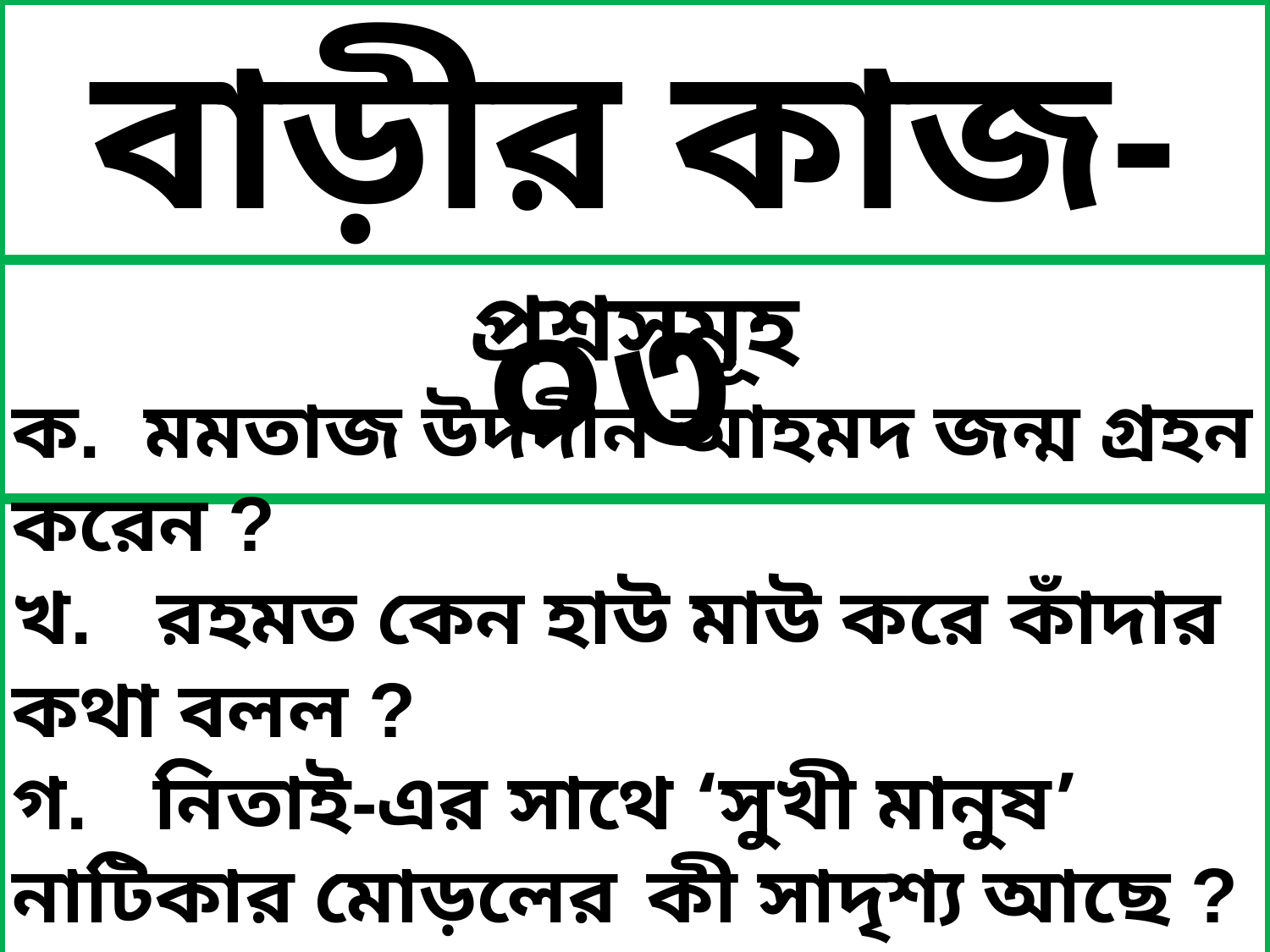

বাড়ীর কাজ-০৩
প্রশ্নসমূহ
ক.  মমতাজ উদদীন আহমদ জন্ম গ্রহন করেন ?
খ.   রহমত কেন হাউ মাউ করে কাঁদার কথা বলল ?
গ.   নিতাই-এর সাথে ‘সুখী মানুষ’ নাটিকার মোড়লের 	কী সাদৃশ্য আছে ? ব্যাখ্যা কর ।
ঘ. “উদ্দীপকে দিনু আর ‘সুখী মানুষ’ নাটিকার সুখী 	লোকটি একসূত্রে গাঁথা”- বিশ্লেষণ কর ।